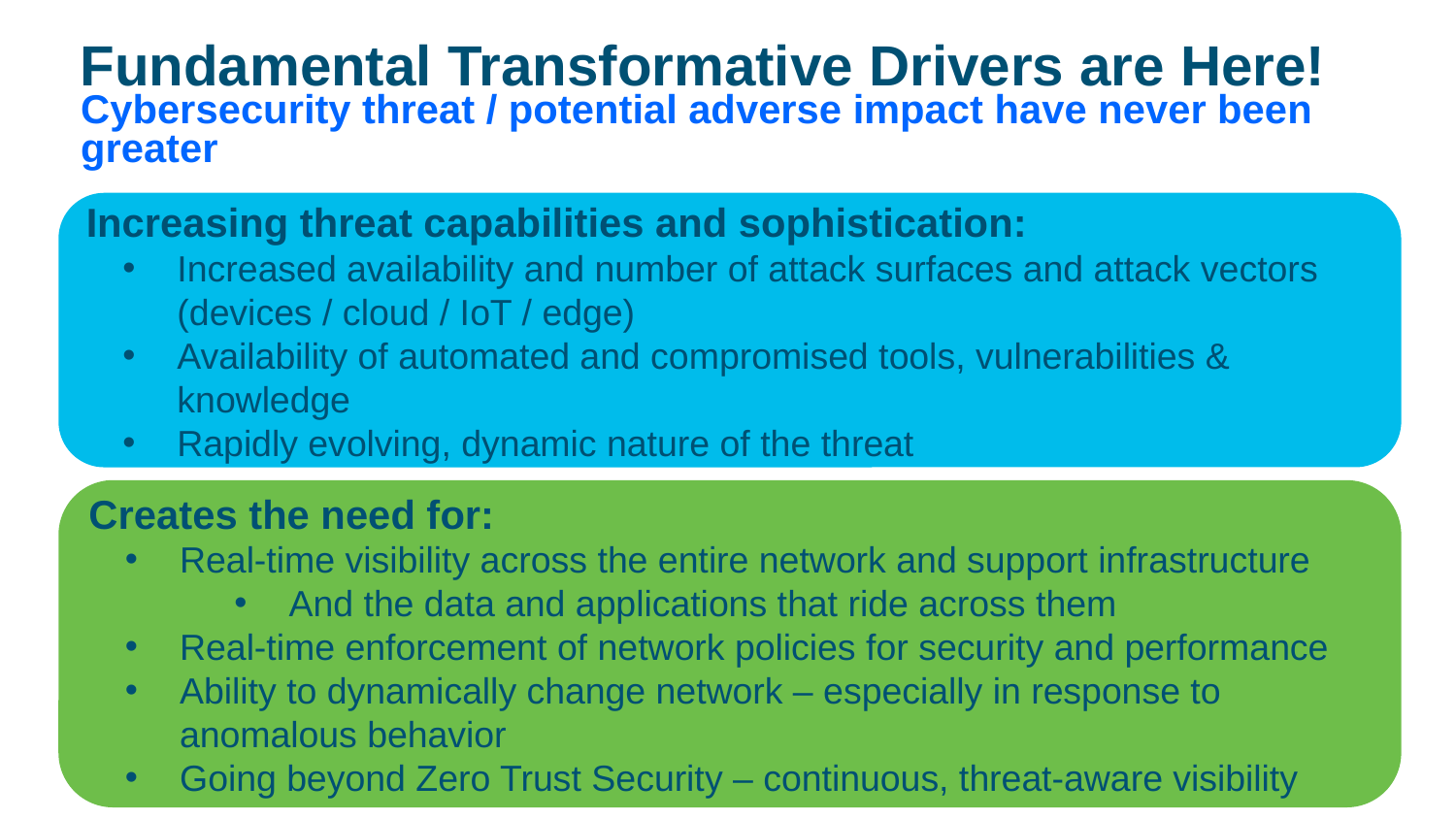

# Fundamental Transformative Drivers are Here!
Cybersecurity threat / potential adverse impact have never been greater
Increasing threat capabilities and sophistication:
Increased availability and number of attack surfaces and attack vectors (devices / cloud / IoT / edge)
Availability of automated and compromised tools, vulnerabilities & knowledge
Rapidly evolving, dynamic nature of the threat
Creates the need for:
Real-time visibility across the entire network and support infrastructure
And the data and applications that ride across them
Real-time enforcement of network policies for security and performance
Ability to dynamically change network – especially in response to anomalous behavior
Going beyond Zero Trust Security – continuous, threat-aware visibility